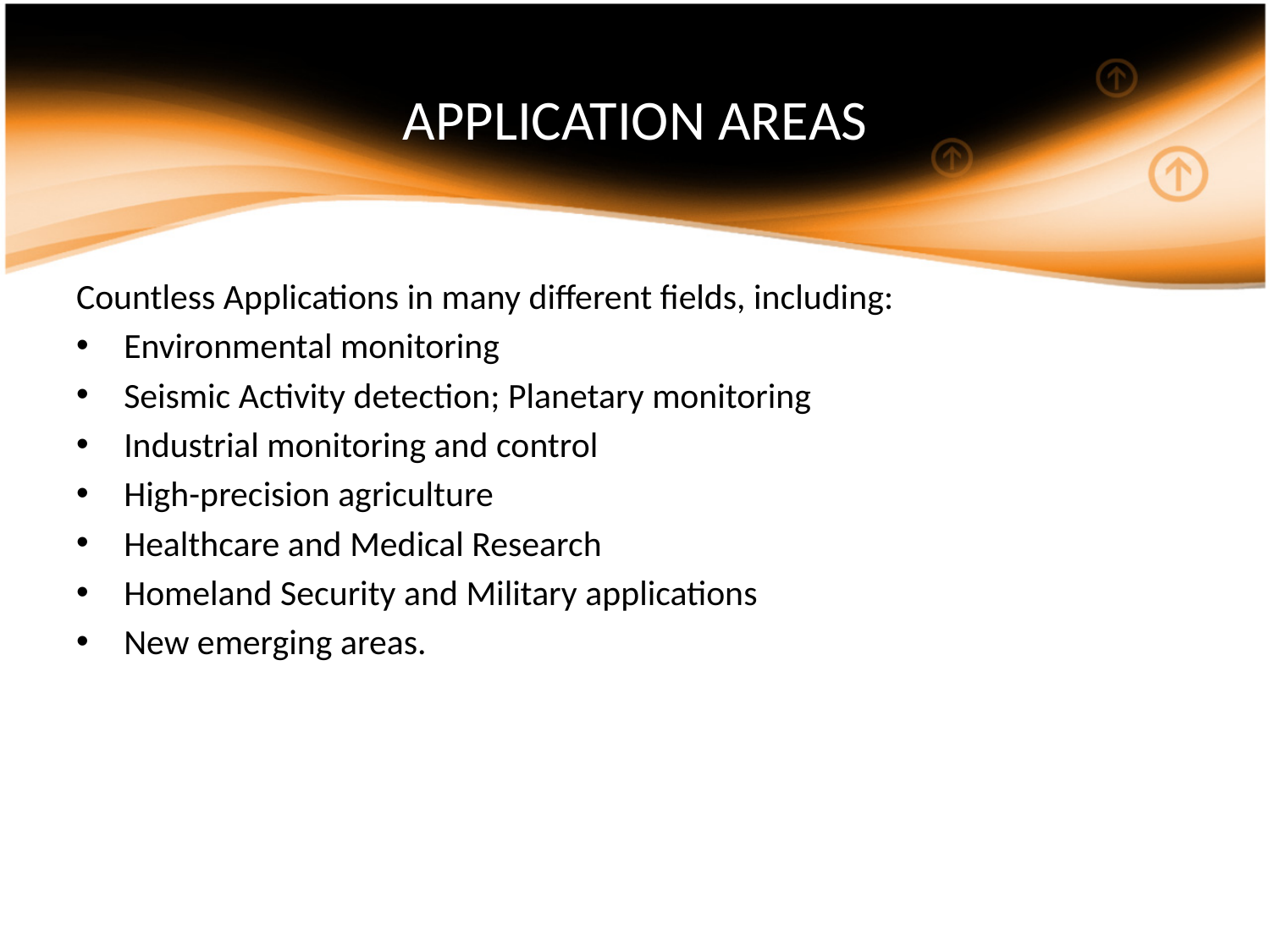

# APPLICATION AREAS
Countless Applications in many different fields, including:
Environmental monitoring
Seismic Activity detection; Planetary monitoring
Industrial monitoring and control
High-precision agriculture
Healthcare and Medical Research
Homeland Security and Military applications
New emerging areas.